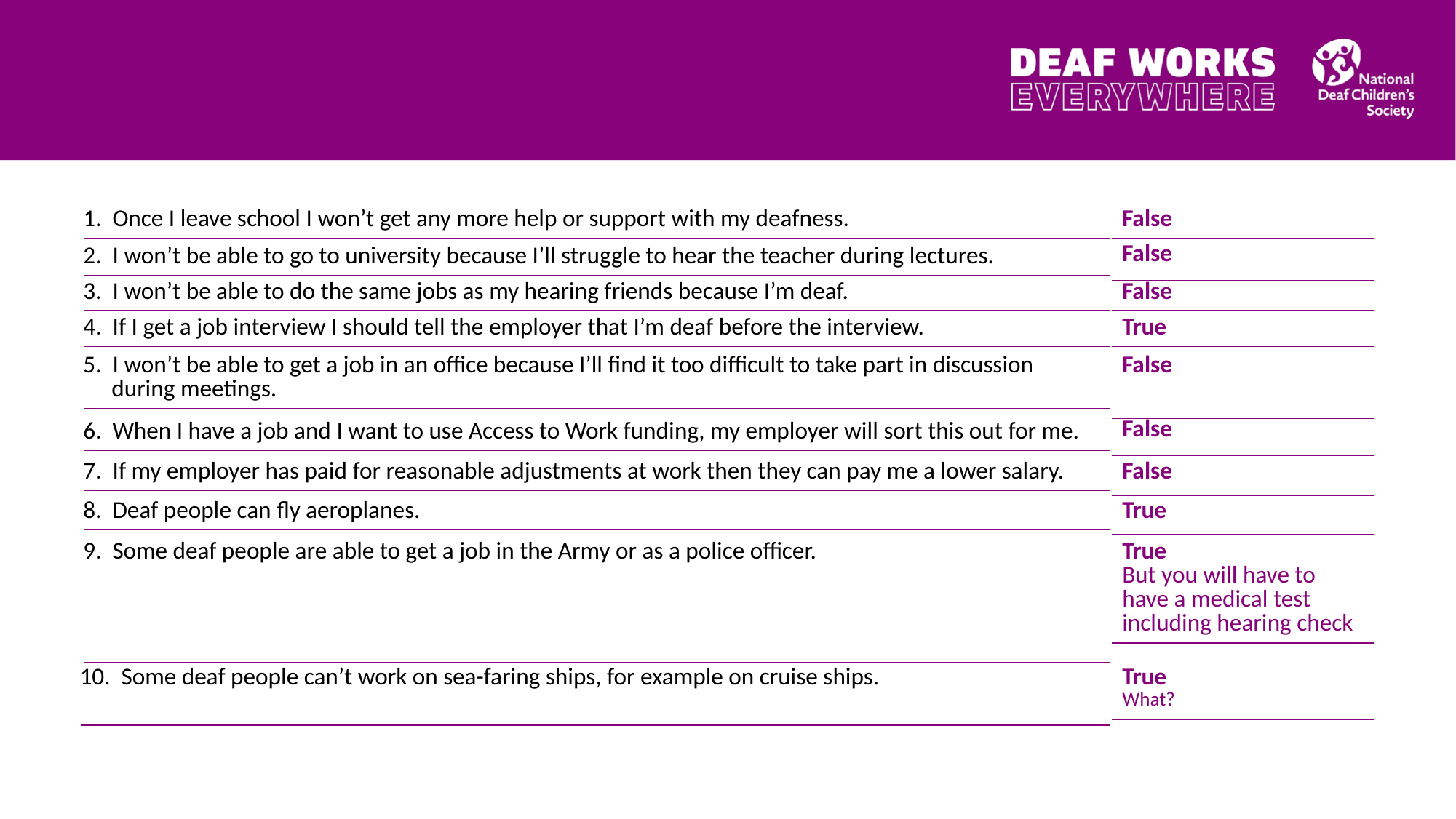

| 1. Once I leave school I won’t get any more help or support with my deafness. |
| --- |
| False |
| --- |
| False |
| --- |
| 2. I won’t be able to go to university because I’ll struggle to hear the teacher during lectures. |
| --- |
| 3. I won’t be able to do the same jobs as my hearing friends because I’m deaf. |
| --- |
| False |
| --- |
| 4. If I get a job interview I should tell the employer that I’m deaf before the interview. |
| --- |
| True |
| --- |
| 5. I won’t be able to get a job in an office because I’ll find it too difficult to take part in discussion during meetings. |
| --- |
| False |
| --- |
| False |
| --- |
| 6. When I have a job and I want to use Access to Work funding, my employer will sort this out for me. |
| --- |
| 7. If my employer has paid for reasonable adjustments at work then they can pay me a lower salary. |
| --- |
| False |
| --- |
| 8. Deaf people can fly aeroplanes. |
| --- |
| True |
| --- |
| 9. Some deaf people are able to get a job in the Army or as a police officer. |
| --- |
| True But you will have to have a medical test including hearing check |
| --- |
| 10. Some deaf people can’t work on sea-faring ships, for example on cruise ships. |
| --- |
| True What? |
| --- |